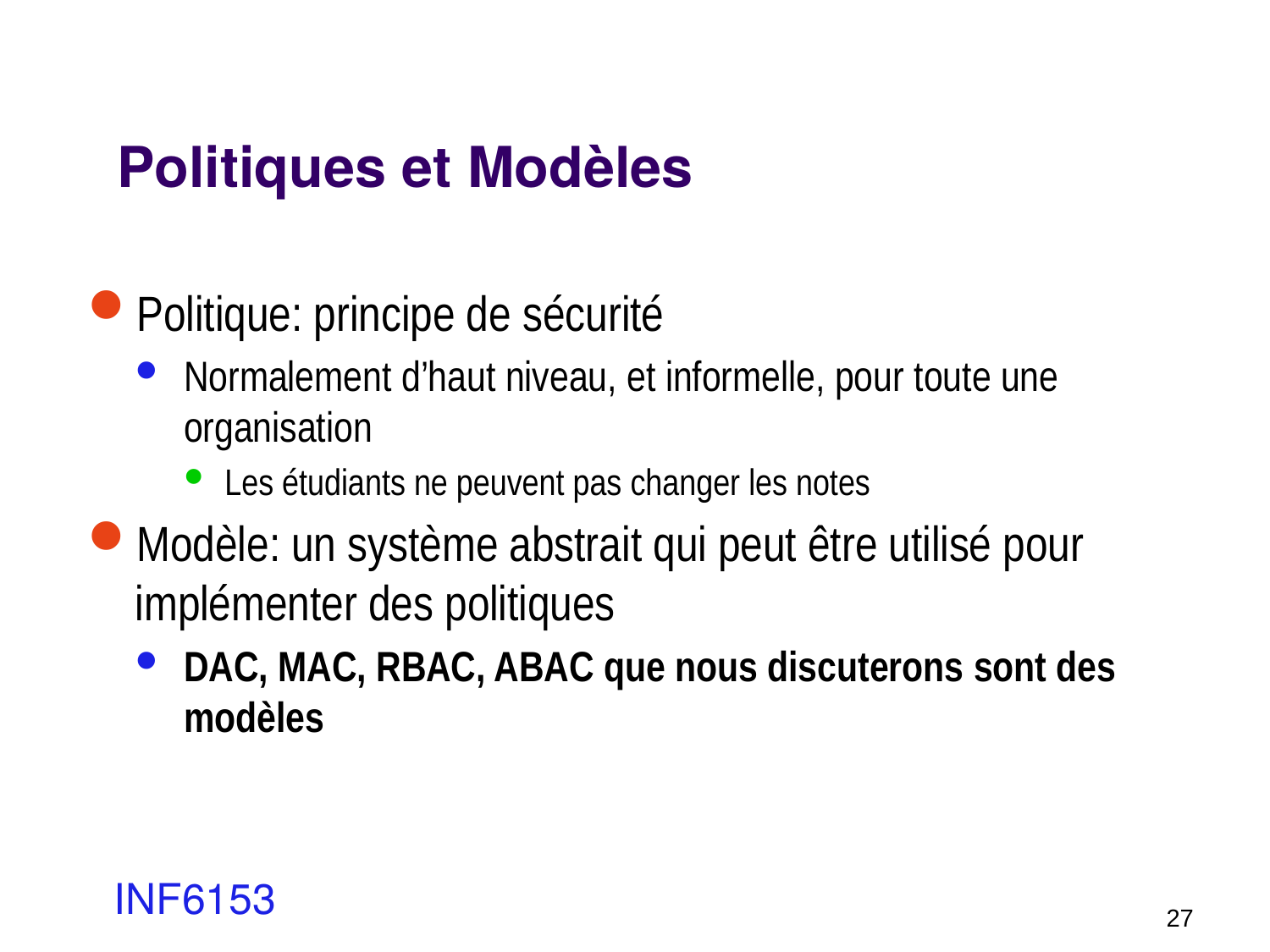

# Politiques et Modèles

Politique: principe de sécurité
Normalement d’haut niveau, et informelle, pour toute une organisation
Les étudiants ne peuvent pas changer les notes
Modèle: un système abstrait qui peut être utilisé pour implémenter des politiques
DAC, MAC, RBAC, ABAC que nous discuterons sont des modèles
INF6153
27